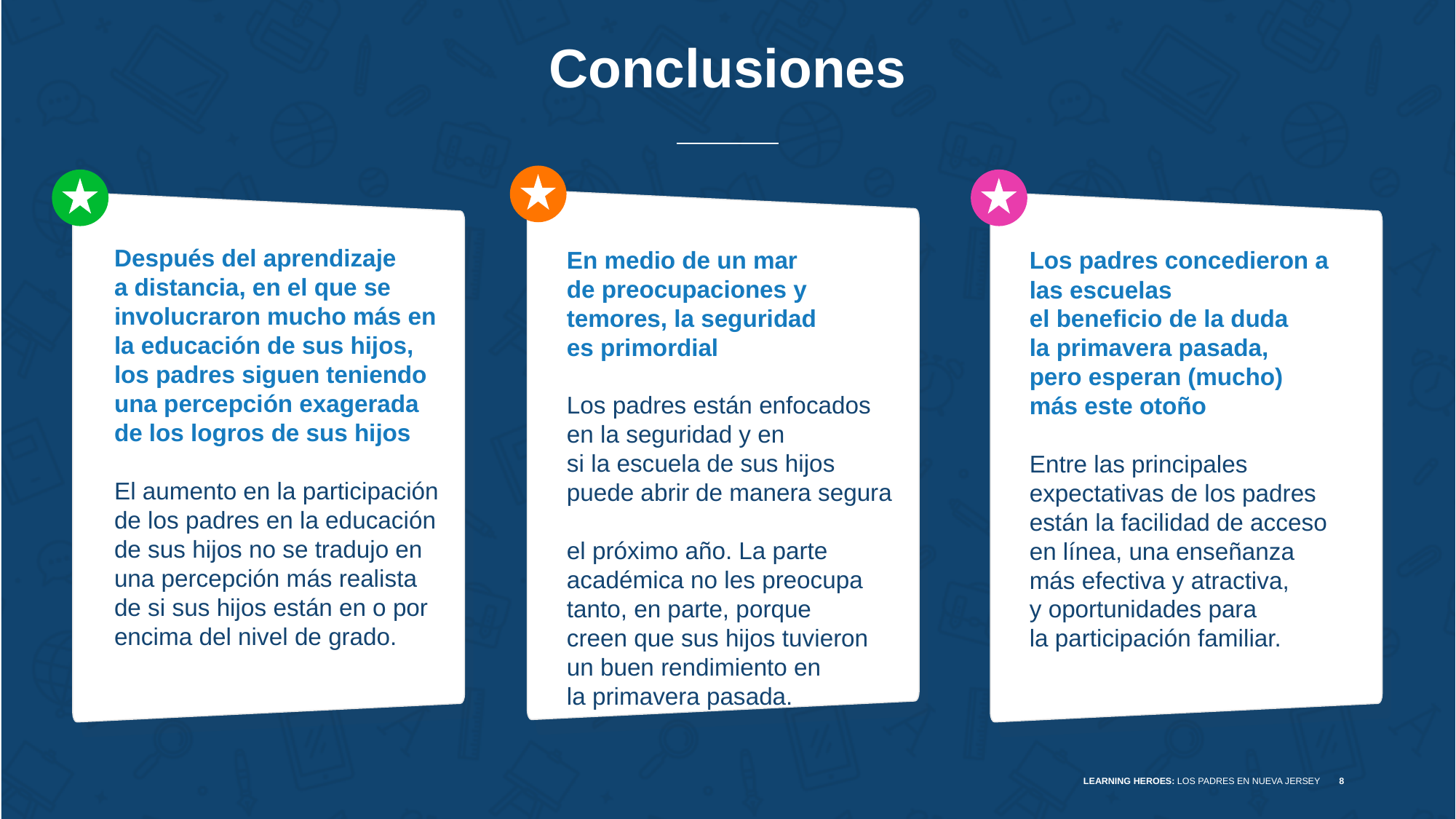

# Conclusiones

Después del aprendizaje
a distancia, en el que se involucraron mucho más en la educación de sus hijos,
los padres siguen teniendo una percepción exagerada de los logros de sus hijos

El aumento en la participación de los padres en la educación de sus hijos no se tradujo en una percepción más realista
de si sus hijos están en o por encima del nivel de grado.
En medio de un mar
de preocupaciones y temores, la seguridad
es primordial

Los padres están enfocados en la seguridad y en
si la escuela de sus hijos puede abrir de manera segura
el próximo año. La parte académica no les preocupa tanto, en parte, porque
creen que sus hijos tuvieron un buen rendimiento en
la primavera pasada.
Los padres concedieron a las escuelas
el beneficio de la duda
la primavera pasada,
pero esperan (mucho) más este otoño

Entre las principales expectativas de los padres están la facilidad de acceso en línea, una enseñanza más efectiva y atractiva,
y oportunidades para
la participación familiar.

LEARNING HEROES: LOS PADRES EN NUEVA JERSEY
8